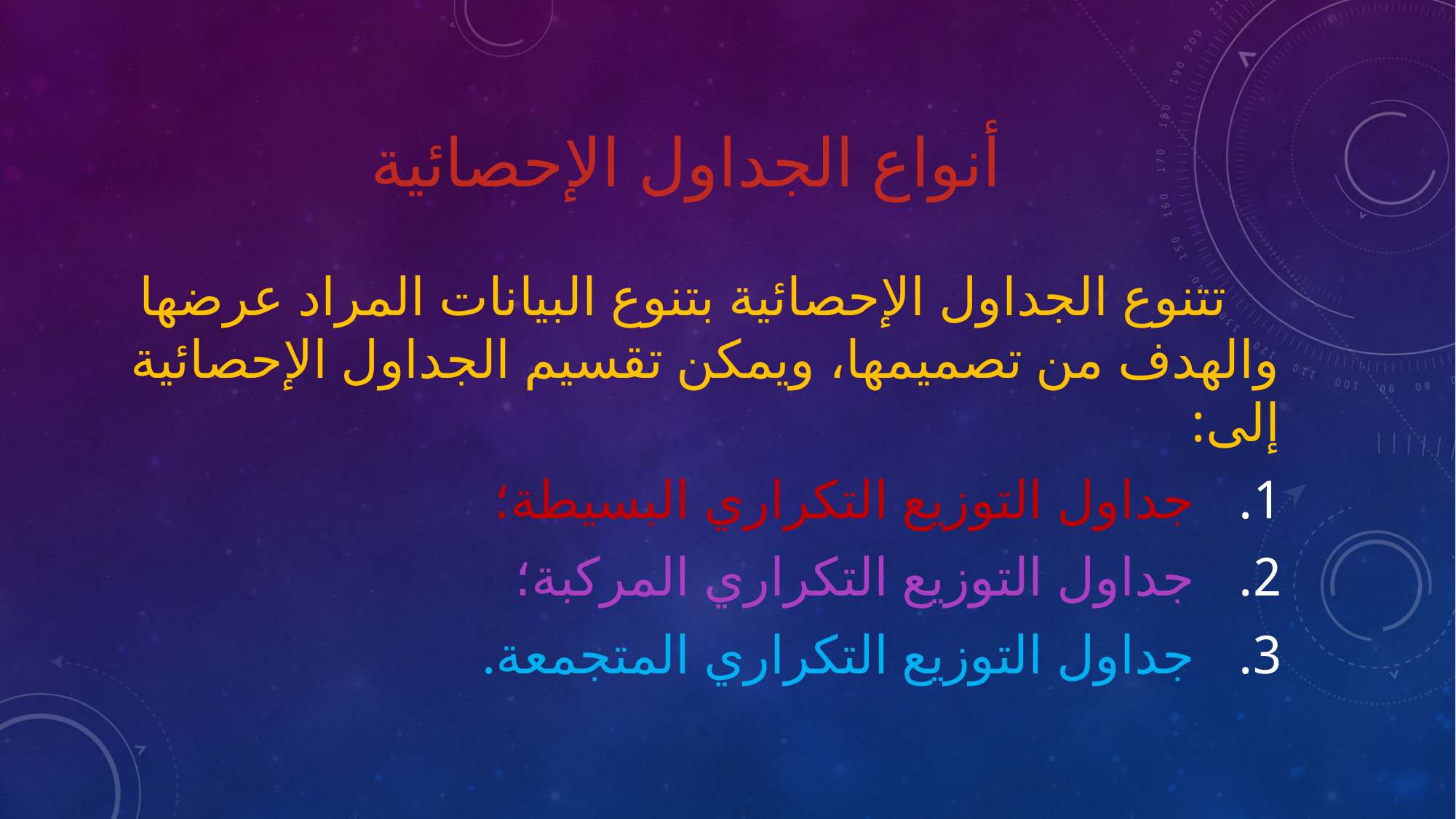

# أنواع الجداول الإحصائية
     تتنوع الجداول الإحصائية بتنوع البيانات المراد عرضها والهدف من تصميمها، ويمكن تقسيم الجداول الإحصائية إلى:
جداول التوزيع التكراري البسيطة؛
جداول التوزيع التكراري المركبة؛
جداول التوزيع التكراري المتجمعة.